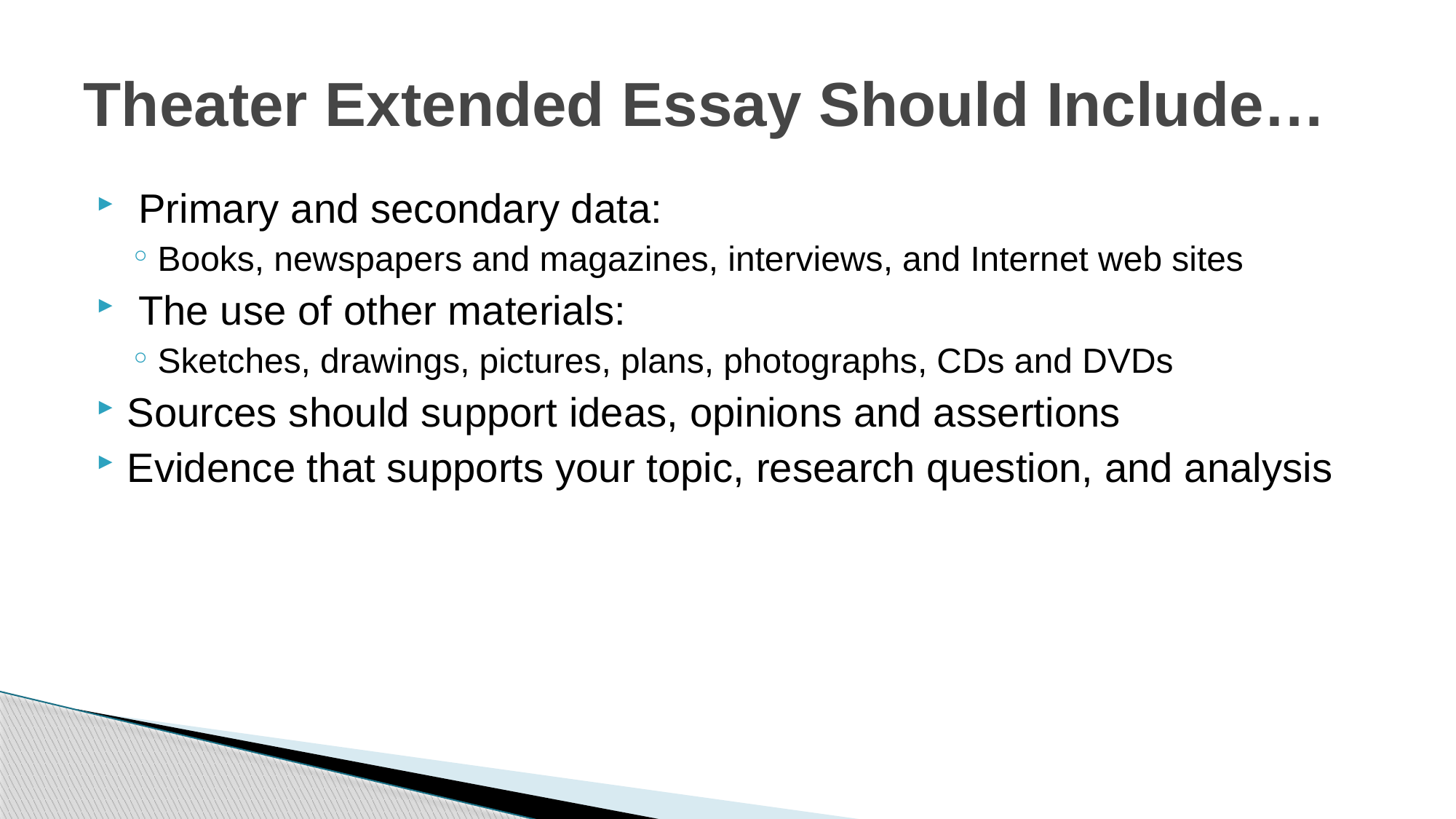

# Theater Extended Essay Should Include…
 Primary and secondary data:
Books, newspapers and magazines, interviews, and Internet web sites
 The use of other materials:
Sketches, drawings, pictures, plans, photographs, CDs and DVDs
Sources should support ideas, opinions and assertions
Evidence that supports your topic, research question, and analysis